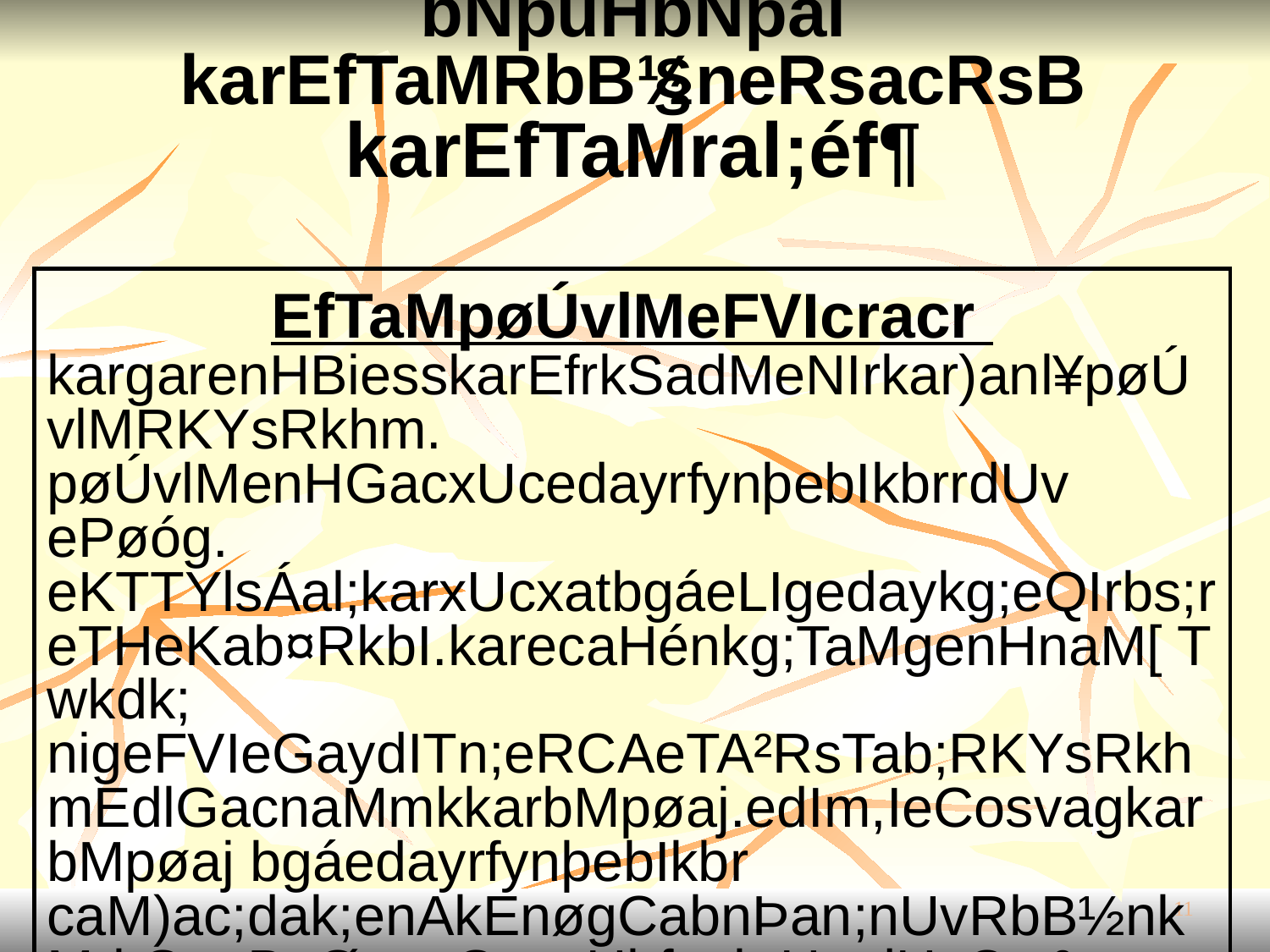

bNþúHbNþal
karEfTaMRbB½neRsacRsB
§
karEfTaMral;éf¶
EfTaMpøÚvlMeFVIcracr
kargarenHBiesskarEfrkSadMeNIrkar)anl¥pøÚvlMRKYsRkhm. pøÚvlMenHGacxUcedayrfynþebIkbrrdUv ePøóg. eKTTYlsÁal;karxUcxatbgáeLIgedaykg;eQIrbs;reTHeKab¤RkbI.karecaHénkg;TaMgenHnaM[ Twkdk; nigeFVIeGaydITn;eRCAeTA²RsTab;RKYsRkhmEdlGacnaMmkkarbMpøaj.edIm,IeCosvagkarbMpøaj bgáedayrfynþebIkbr caM)ac;dak;enAkEnøgCabnÞan;nUvRbB½nkMritGnuBaØat eGaycUlrfynþtUc dUcCa ³
k- mU:tU nigkg;
x- m:UtUseNþag mankg;FM ¬kg;rfynþ¦
K- eKaynþmankg;ekAs‘U nigKµanelahFatu
X- m:UtUkg;bI ¬TukTuk¦
Rby½tñ¡ eKeXIjjwkjab; RbB½nkMritGnuBaØateFVIGMBI\dæKµanq¥wgEdkqab;)ak; nigKµanRbeyaCn_.
11